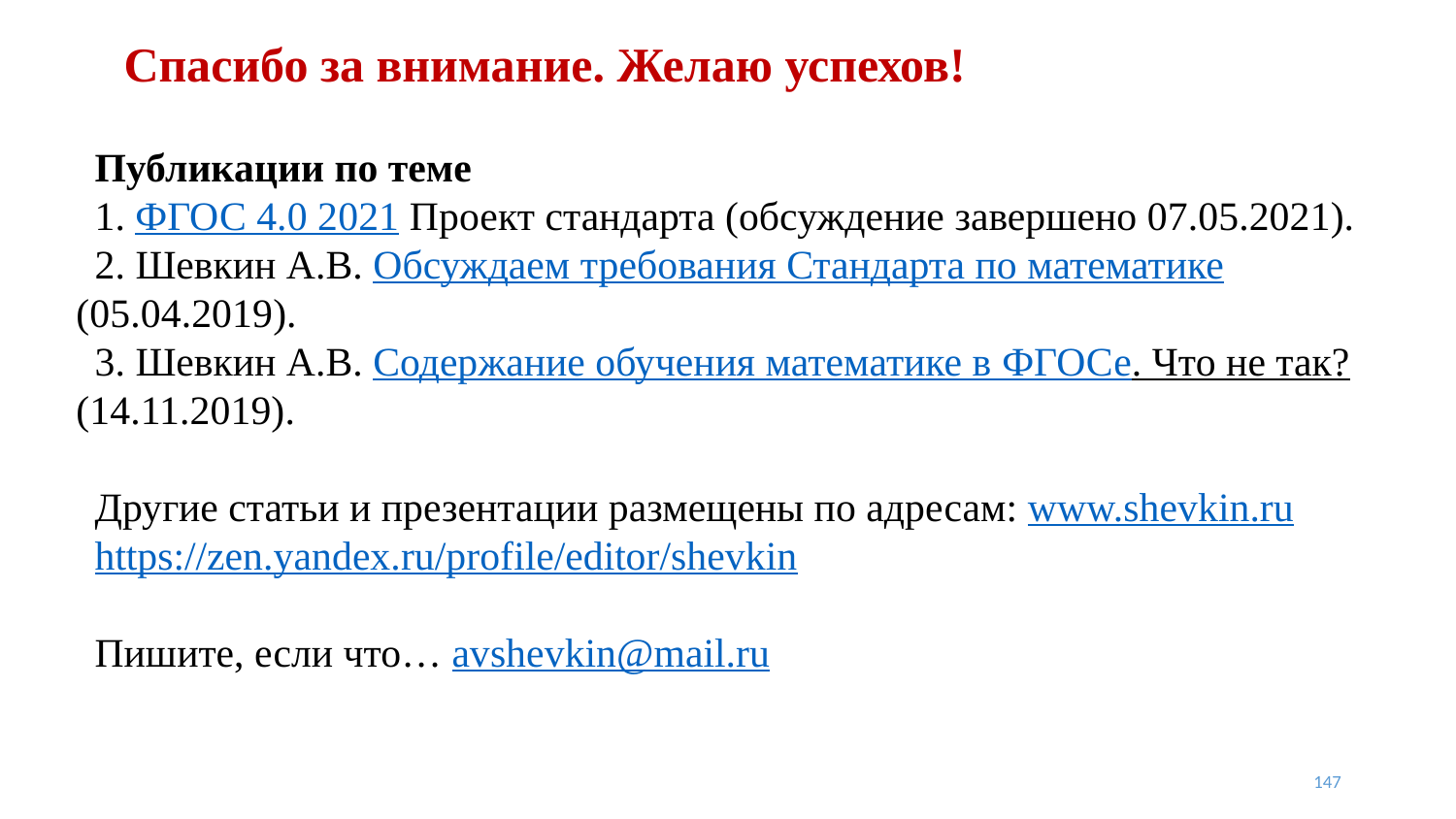

# Спасибо за внимание. Желаю успехов!

Публикации по теме
1. ФГОС 4.0 2021 Проект стандарта (обсуждение завершено 07.05.2021).
2. Шевкин А.В. Обсуждаем требования Стандарта по математике (05.04.2019).
3. Шевкин А.В. Содержание обучения математике в ФГОСе. Что не так? (14.11.2019).

Другие статьи и презентации размещены по адресам: www.shevkin.ru
https://zen.yandex.ru/profile/editor/shevkin

Пишите, если что… avshevkin@mail.ru
147